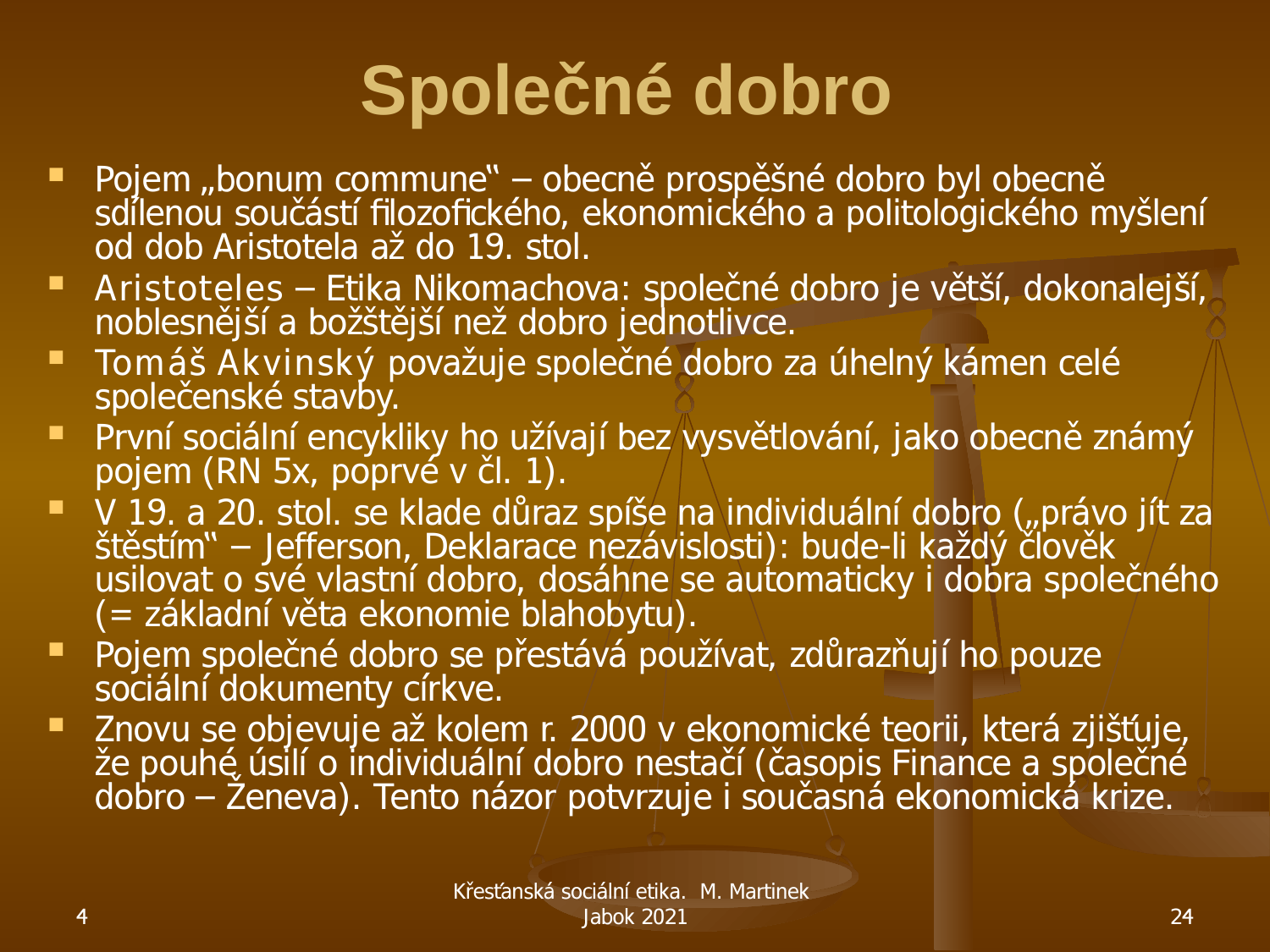

# Společné dobro
Pojem „bonum commune“ – obecně prospěšné dobro byl obecně sdílenou součástí filozofického, ekonomického a politologického myšlení od dob Aristotela až do 19. stol.
Aristoteles – Etika Nikomachova: společné dobro je větší, dokonalejší, noblesnější a božštější než dobro jednotlivce.
Tomáš Akvinský považuje společné dobro za úhelný kámen celé společenské stavby.
První sociální encykliky ho užívají bez vysvětlování, jako obecně známý pojem (RN 5x, poprvé v čl. 1).
V 19. a 20. stol. se klade důraz spíše na individuální dobro („právo jít za štěstím“ – Jefferson, Deklarace nezávislosti): bude-li každý člověk usilovat o své vlastní dobro, dosáhne se automaticky i dobra společného (= základní věta ekonomie blahobytu).
Pojem společné dobro se přestává používat, zdůrazňují ho pouze sociální dokumenty církve.
Znovu se objevuje až kolem r. 2000 v ekonomické teorii, která zjišťuje, že pouhé úsilí o individuální dobro nestačí (časopis Finance a společné dobro – Ženeva). Tento názor potvrzuje i současná ekonomická krize.
4
Křesťanská sociální etika.  M. Martinek  Jabok 2021
24